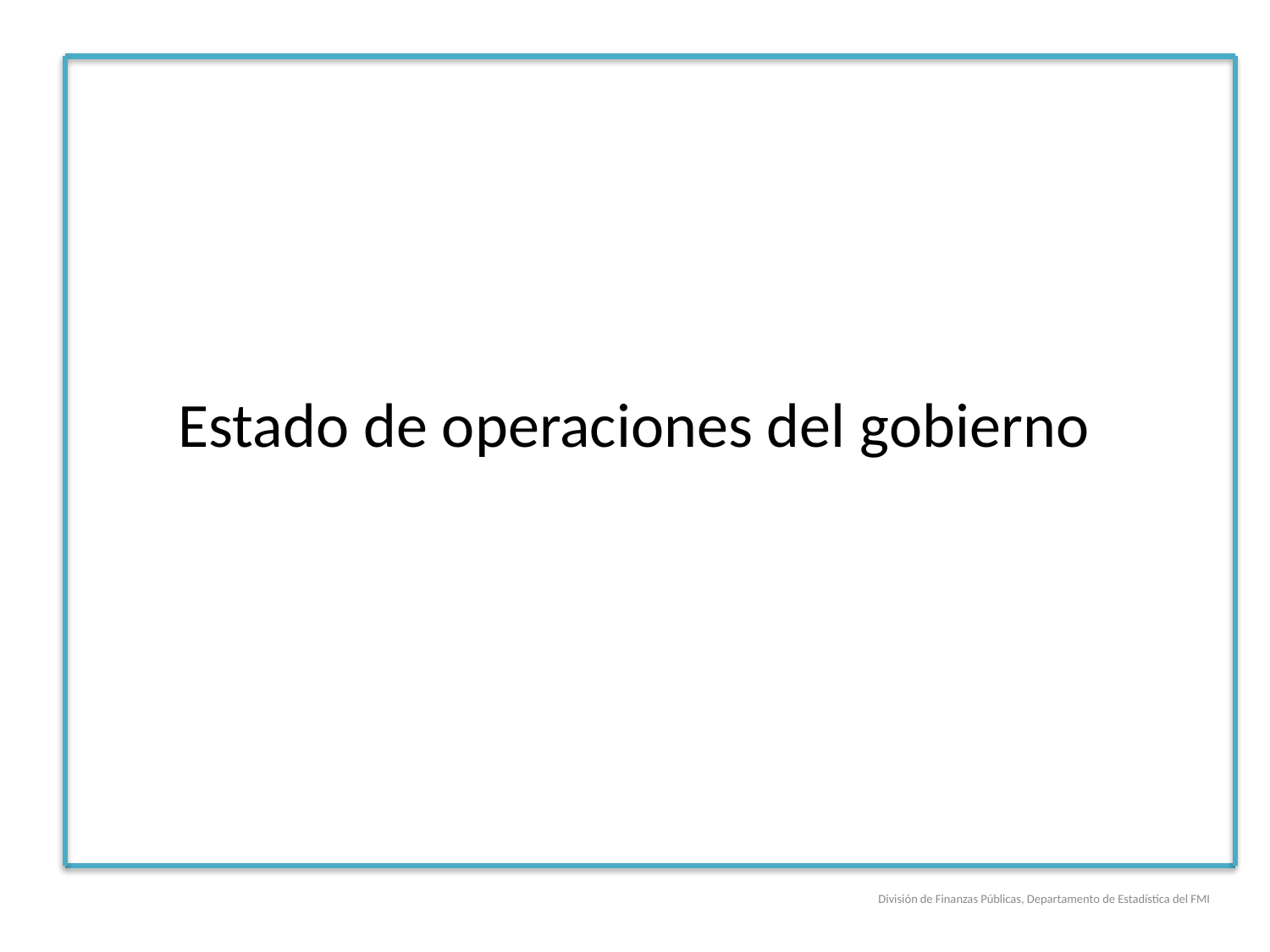

# Estado de operaciones del gobierno
División de Finanzas Públicas, Departamento de Estadística del FMI